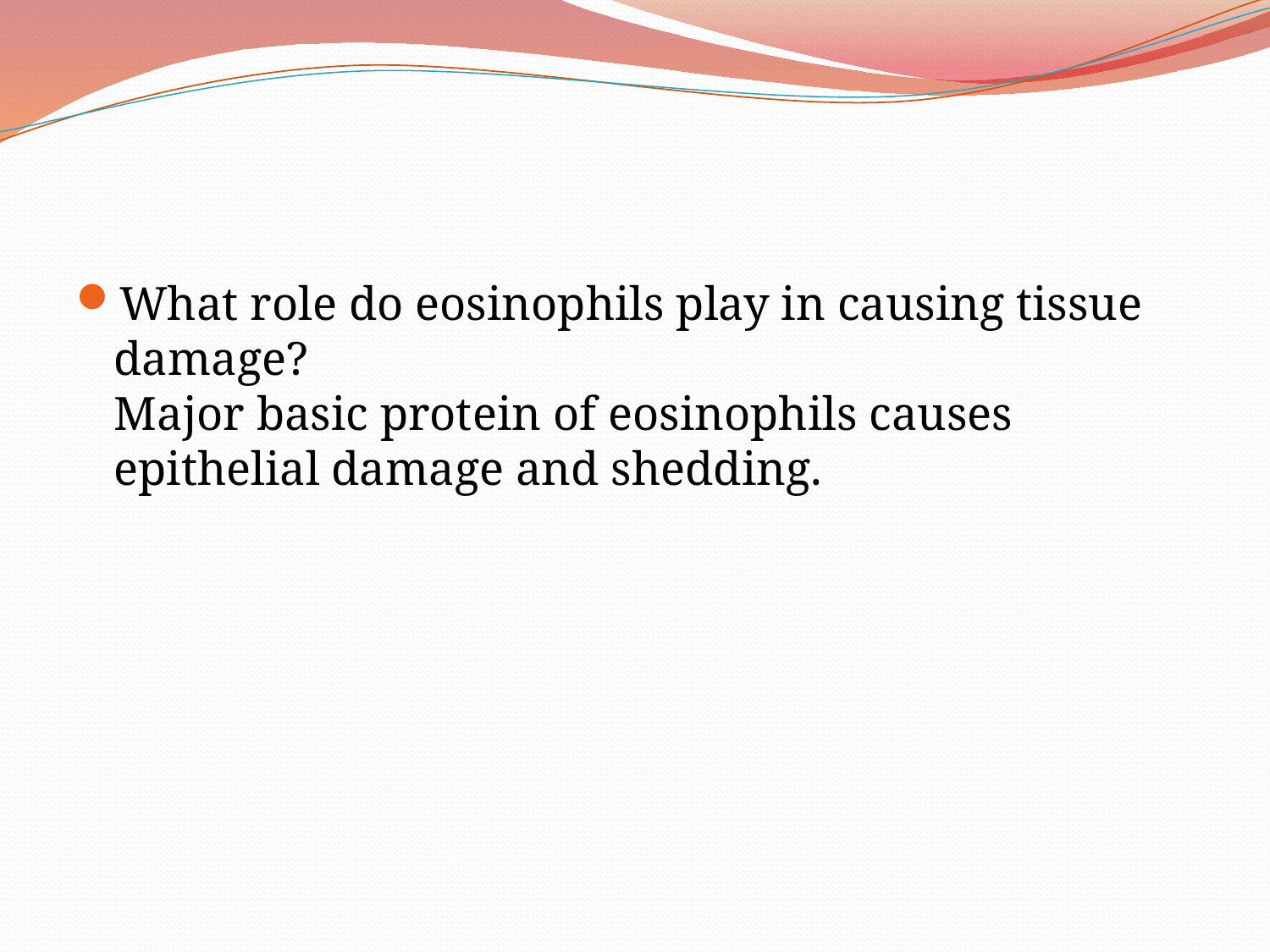

#
What role do eosinophils play in causing tissue damage?
Major basic protein of eosinophils causes epithelial damage and shedding.